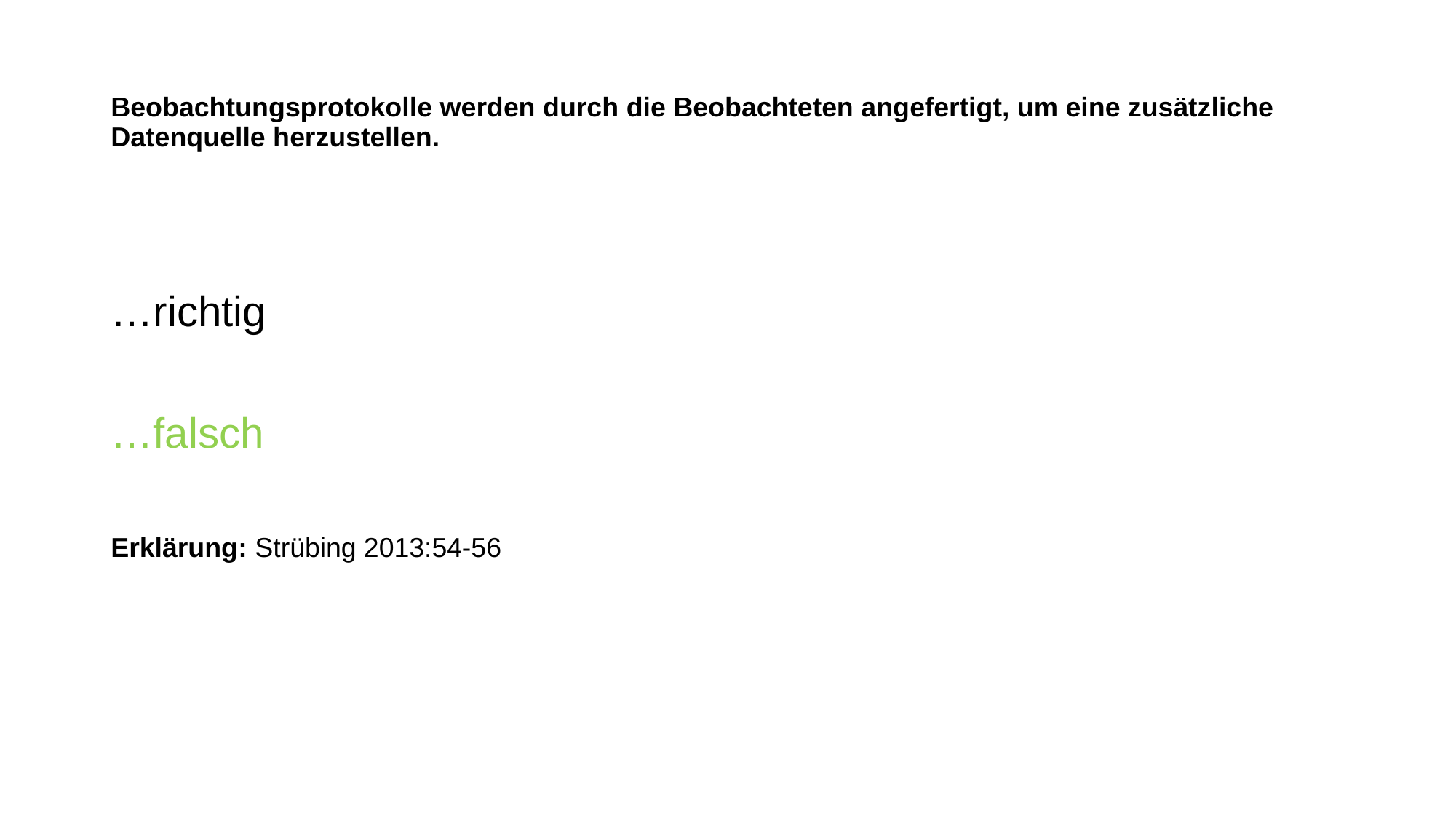

# Beobachtungsprotokolle werden durch die Beobachteten angefertigt, um eine zusätzliche Datenquelle herzustellen.

…richtig

…falsch

Erklärung: Strübing 2013:54-56